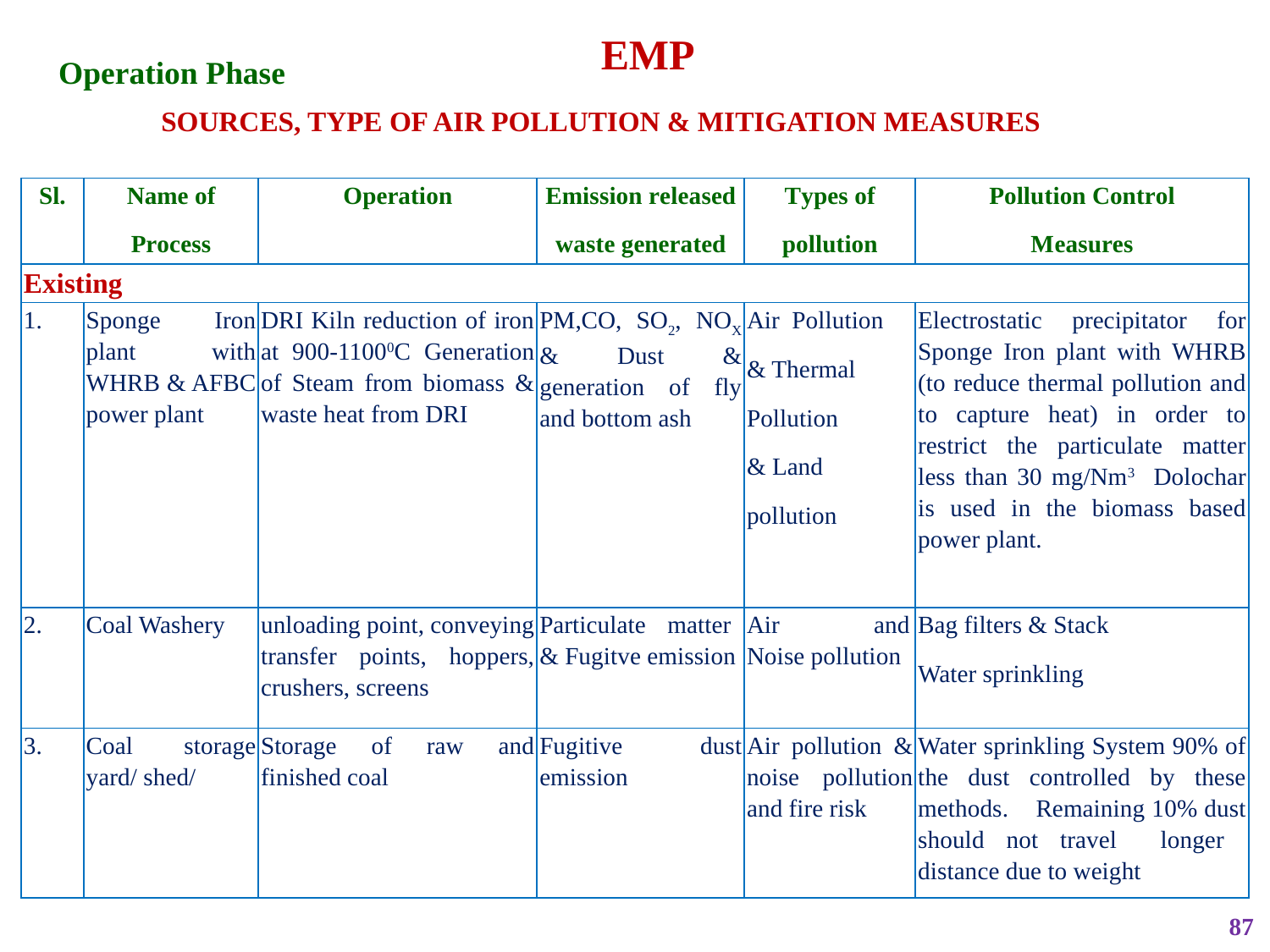

EMP
Operation Phase
SOURCES, TYPE OF AIR POLLUTION & MITIGATION MEASURES
| Sl. | Name of Process | Operation | Emission released waste generated | Types of pollution | Pollution Control Measures |
| --- | --- | --- | --- | --- | --- |
| Existing |  |  |  |  |  |
| 1. | Sponge Iron plant with WHRB & AFBC power plant | DRI Kiln reduction of iron at 900-11000C Generation of Steam from biomass & waste heat from DRI | PM,CO, SO2, NOX & Dust & generation of fly and bottom ash | Air Pollution & Thermal Pollution & Land pollution | Electrostatic precipitator for Sponge Iron plant with WHRB (to reduce thermal pollution and to capture heat) in order to restrict the particulate matter less than 30 mg/Nm3 Dolochar is used in the biomass based power plant. |
| 2. | Coal Washery | unloading point, conveying transfer points, hoppers, crushers, screens | Particulate matter & Fugitve emission | Air and Noise pollution | Bag filters & Stack Water sprinkling |
| 3. | Coal storage yard/ shed/ | Storage of raw and finished coal | Fugitive dust emission | Air pollution & noise pollution and fire risk | Water sprinkling System 90% of the dust controlled by these methods. Remaining 10% dust should not travel longer distance due to weight |